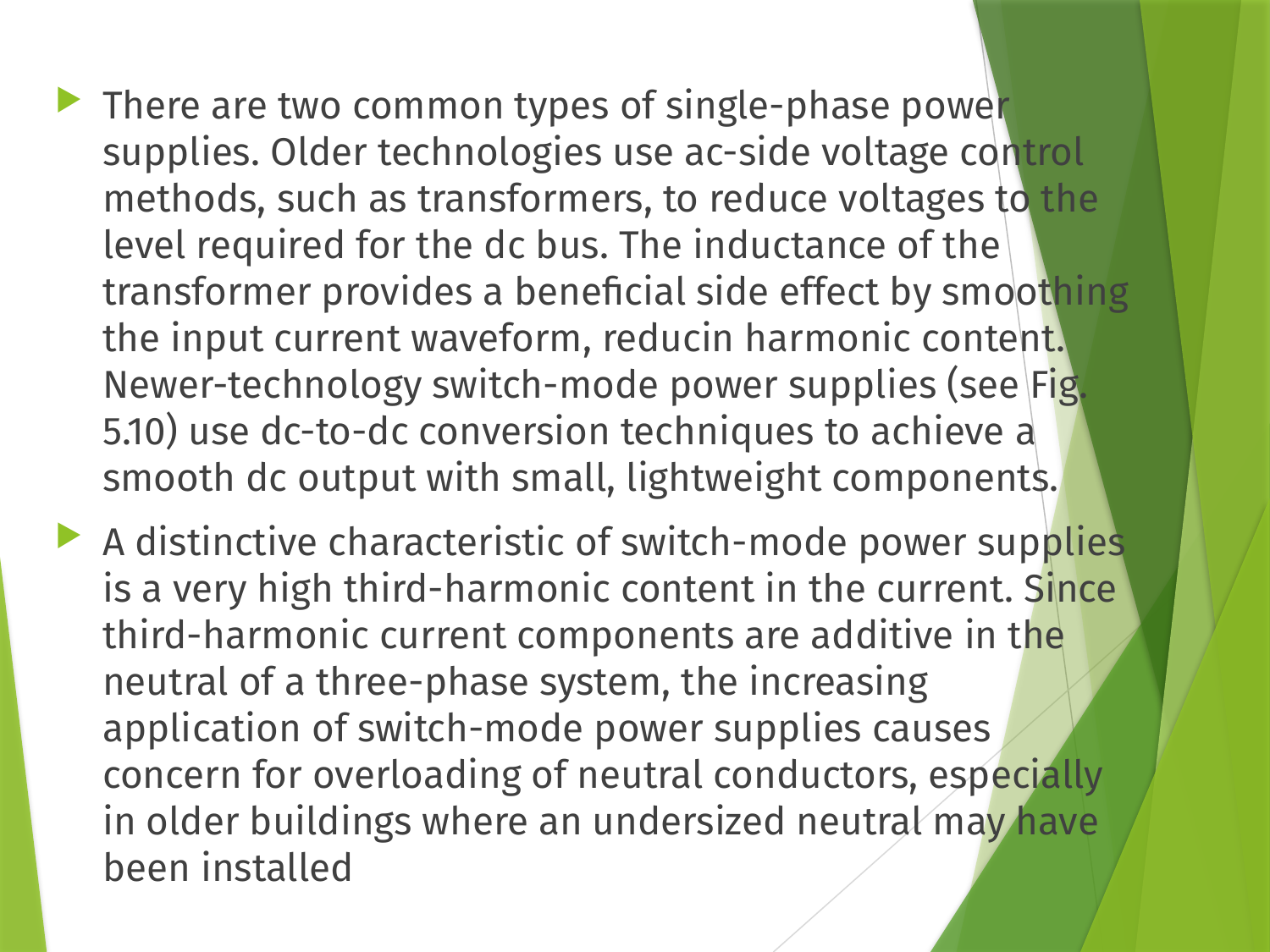

There are two common types of single-phase power supplies. Older technologies use ac-side voltage control methods, such as transformers, to reduce voltages to the level required for the dc bus. The inductance of the transformer provides a beneficial side effect by smoothing the input current waveform, reducin harmonic content. Newer-technology switch-mode power supplies (see Fig. 5.10) use dc-to-dc conversion techniques to achieve a smooth dc output with small, lightweight components.
A distinctive characteristic of switch-mode power supplies is a very high third-harmonic content in the current. Since third-harmonic current components are additive in the neutral of a three-phase system, the increasing application of switch-mode power supplies causes concern for overloading of neutral conductors, especially in older buildings where an undersized neutral may have been installed